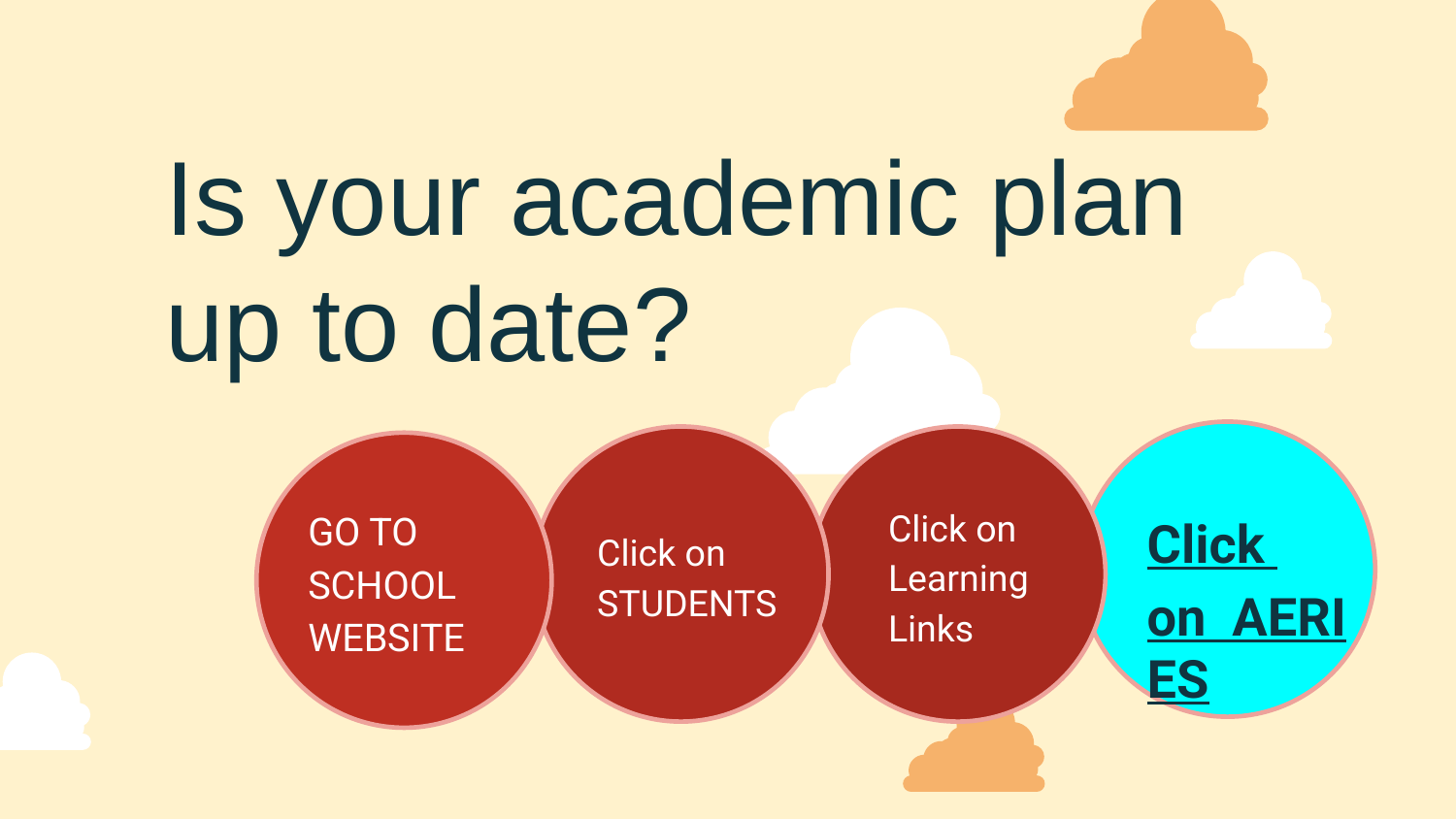

# Is your academic plan up to date?

Click on  STUDENTS

GO TO SCHOOL WEBSITE
Click on Learning Links
Click
on  AERIES